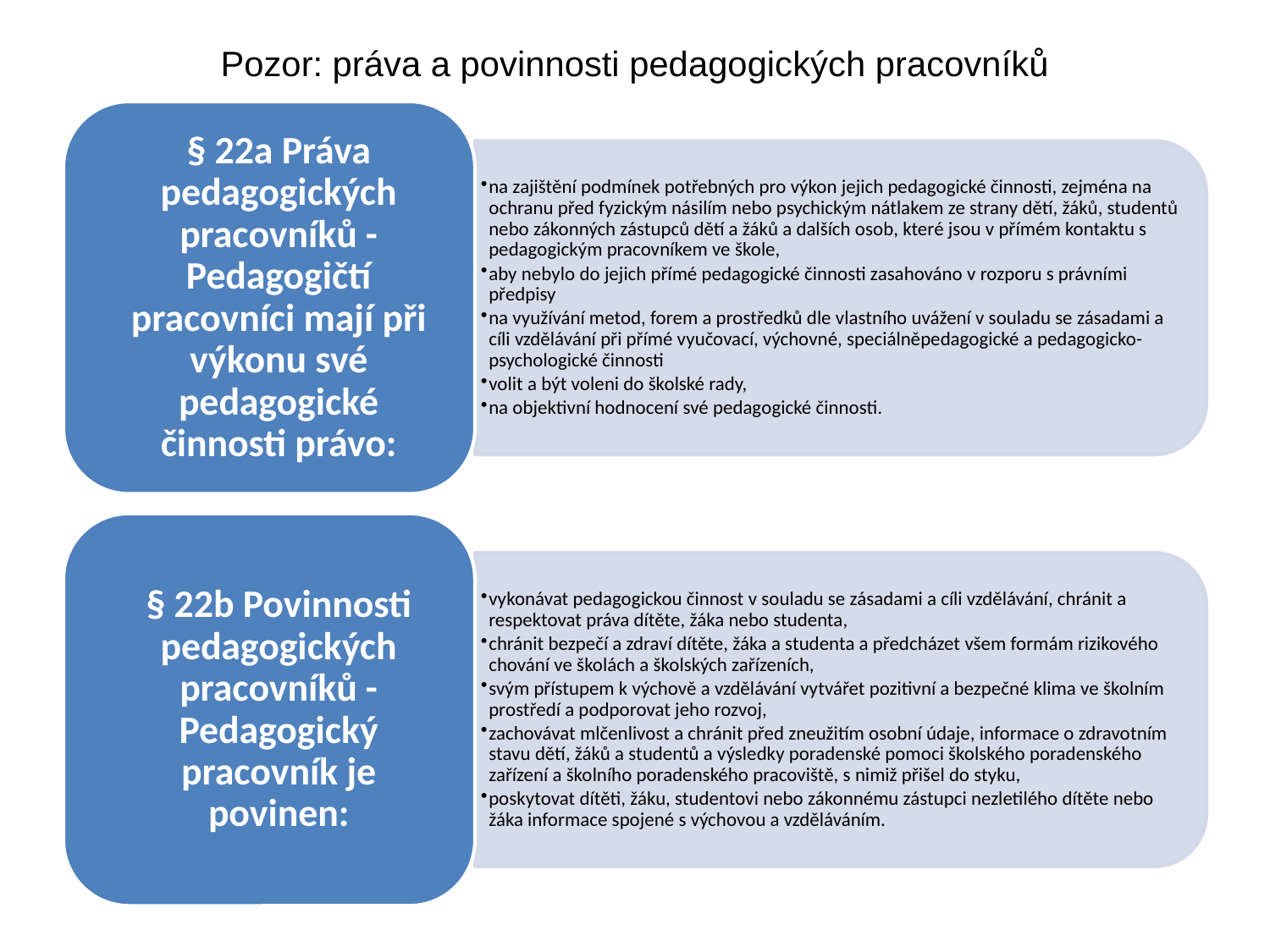

# Pozor: práva a povinnosti pedagogických pracovníků
na zajištění podmínek potřebných pro výkon jejich pedagogické činnosti, zejména na ochranu před fyzickým násilím nebo psychickým nátlakem ze strany dětí, žáků, studentů nebo zákonných zástupců dětí a žáků a dalších osob, které jsou v přímém kontaktu s pedagogickým pracovníkem ve škole,
aby nebylo do jejich přímé pedagogické činnosti zasahováno v rozporu s právními předpisy
na využívání metod, forem a prostředků dle vlastního uvážení v souladu se zásadami a cíli vzdělávání při přímé vyučovací, výchovné, speciálněpedagogické a pedagogicko-psychologické činnosti
volit a být voleni do školské rady,
na objektivní hodnocení své pedagogické činnosti.
§ 22a Práva pedagogických pracovníků - Pedagogičtí pracovníci mají při výkonu své pedagogické činnosti právo:
vykonávat pedagogickou činnost v souladu se zásadami a cíli vzdělávání, chránit a respektovat práva dítěte, žáka nebo studenta,
chránit bezpečí a zdraví dítěte, žáka a studenta a předcházet všem formám rizikového chování ve školách a školských zařízeních,
svým přístupem k výchově a vzdělávání vytvářet pozitivní a bezpečné klima ve školním prostředí a podporovat jeho rozvoj,
zachovávat mlčenlivost a chránit před zneužitím osobní údaje, informace o zdravotním stavu dětí, žáků a studentů a výsledky poradenské pomoci školského poradenského zařízení a školního poradenského pracoviště, s nimiž přišel do styku,
poskytovat dítěti, žáku, studentovi nebo zákonnému zástupci nezletilého dítěte nebo žáka informace spojené s výchovou a vzděláváním.
§ 22b Povinnosti pedagogických pracovníků - Pedagogický pracovník je povinen: